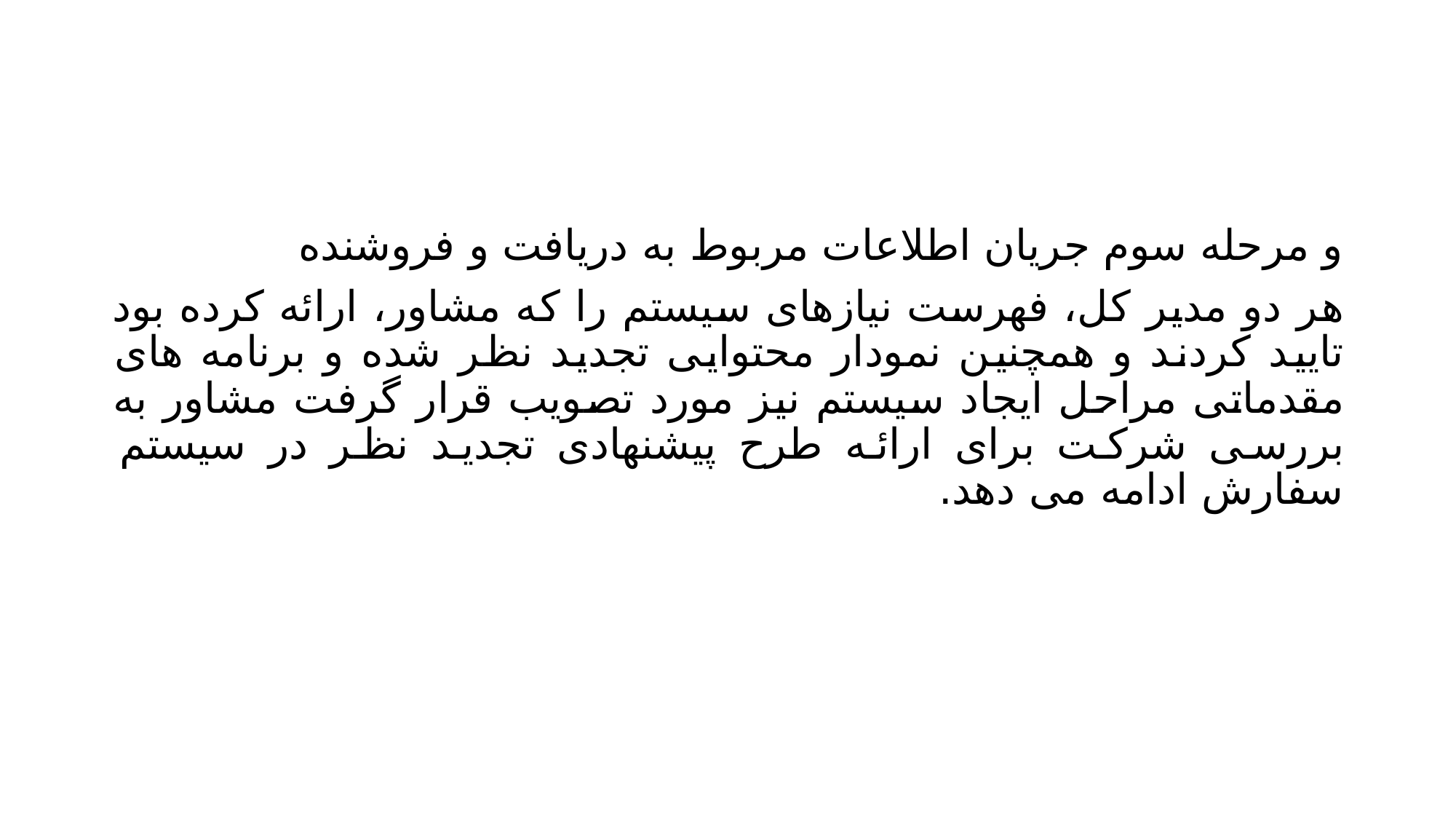

#
و مرحله سوم جریان اطلاعات مربوط به دریافت و فروشنده
هر دو مدیر کل، فهرست نیازهای سیستم را که مشاور، ارائه کرده بود تایید کردند و همچنین نمودار محتوایی تجدید نظر شده و برنامه های مقدماتی مراحل ایجاد سیستم نیز مورد تصویب قرار گرفت مشاور به بررسی شرکت برای ارائه طرح پیشنهادی تجدید نظر در سیستم سفارش ادامه می دهد.